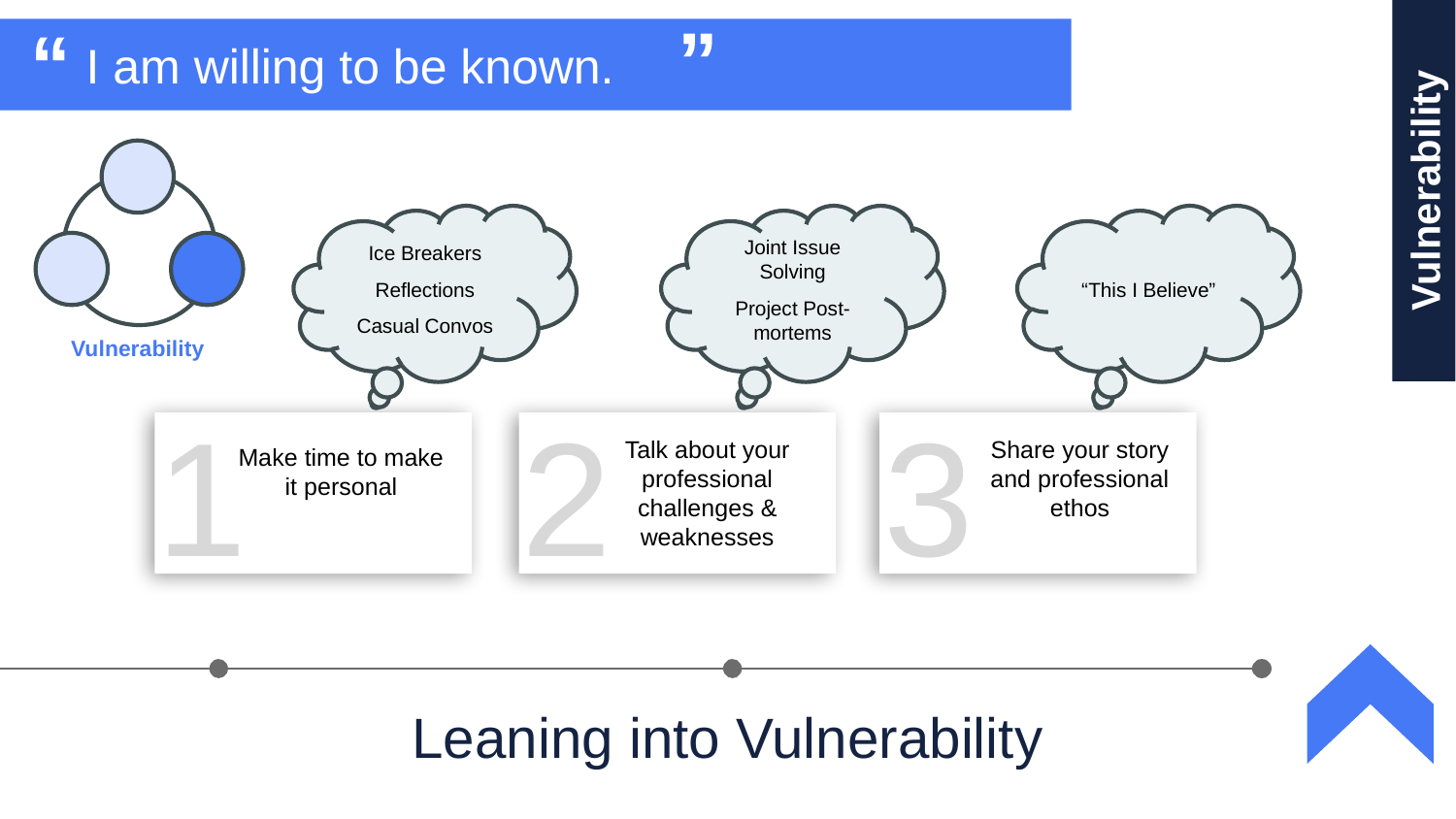

”
“

I am willing to be known.

Vulnerability
Ice Breakers
Reflections
Casual Convos
Joint Issue Solving
Project Post-mortems
“This I Believe”
Vulnerability
1
2
3

Share your story and professional ethos
Talk about your professional challenges & weaknesses
Make time to make it personal

Leaning into Vulnerability